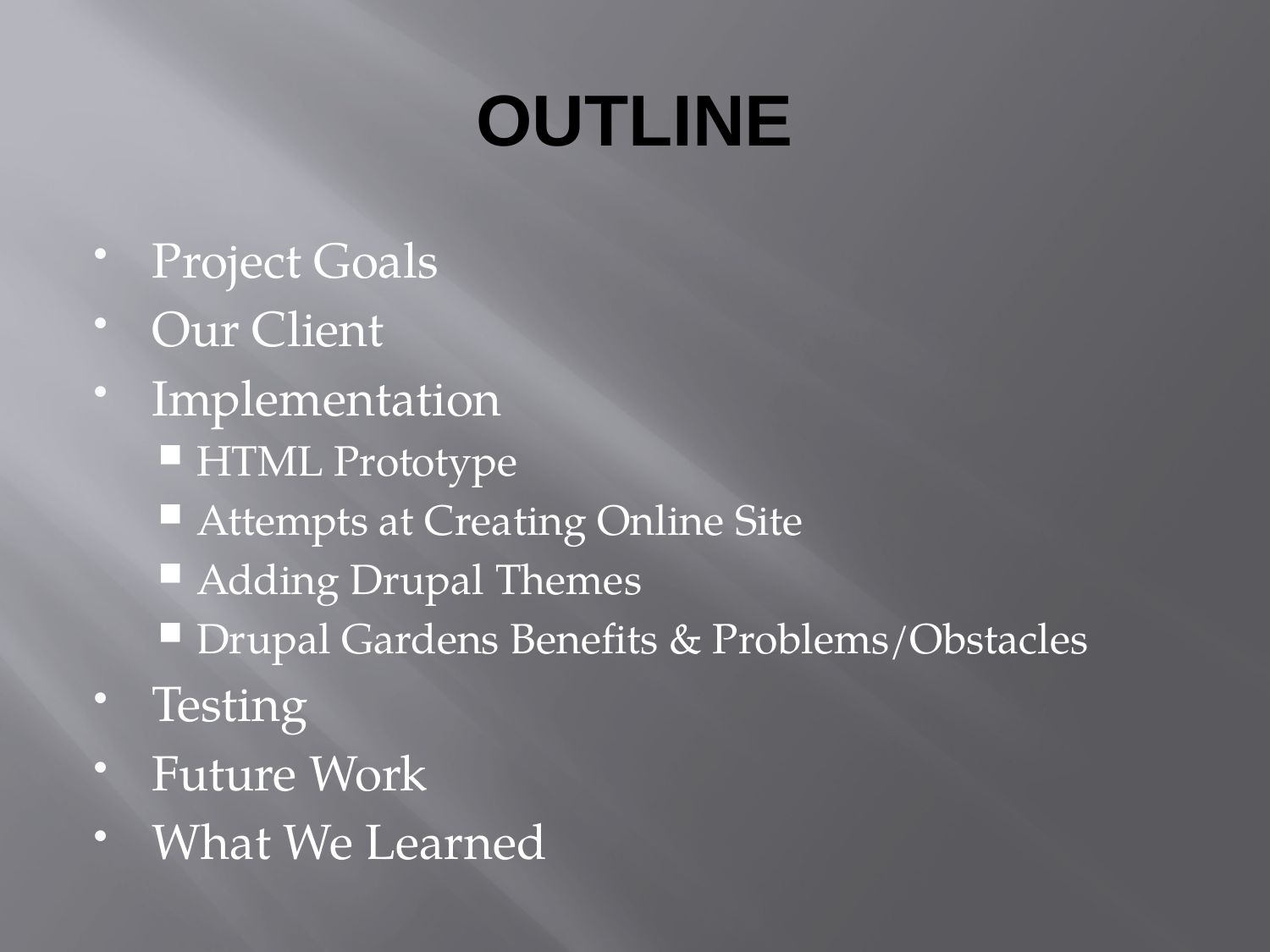

# OUTLINE
Project Goals
Our Client
Implementation
HTML Prototype
Attempts at Creating Online Site
Adding Drupal Themes
Drupal Gardens Benefits & Problems/Obstacles
Testing
Future Work
What We Learned